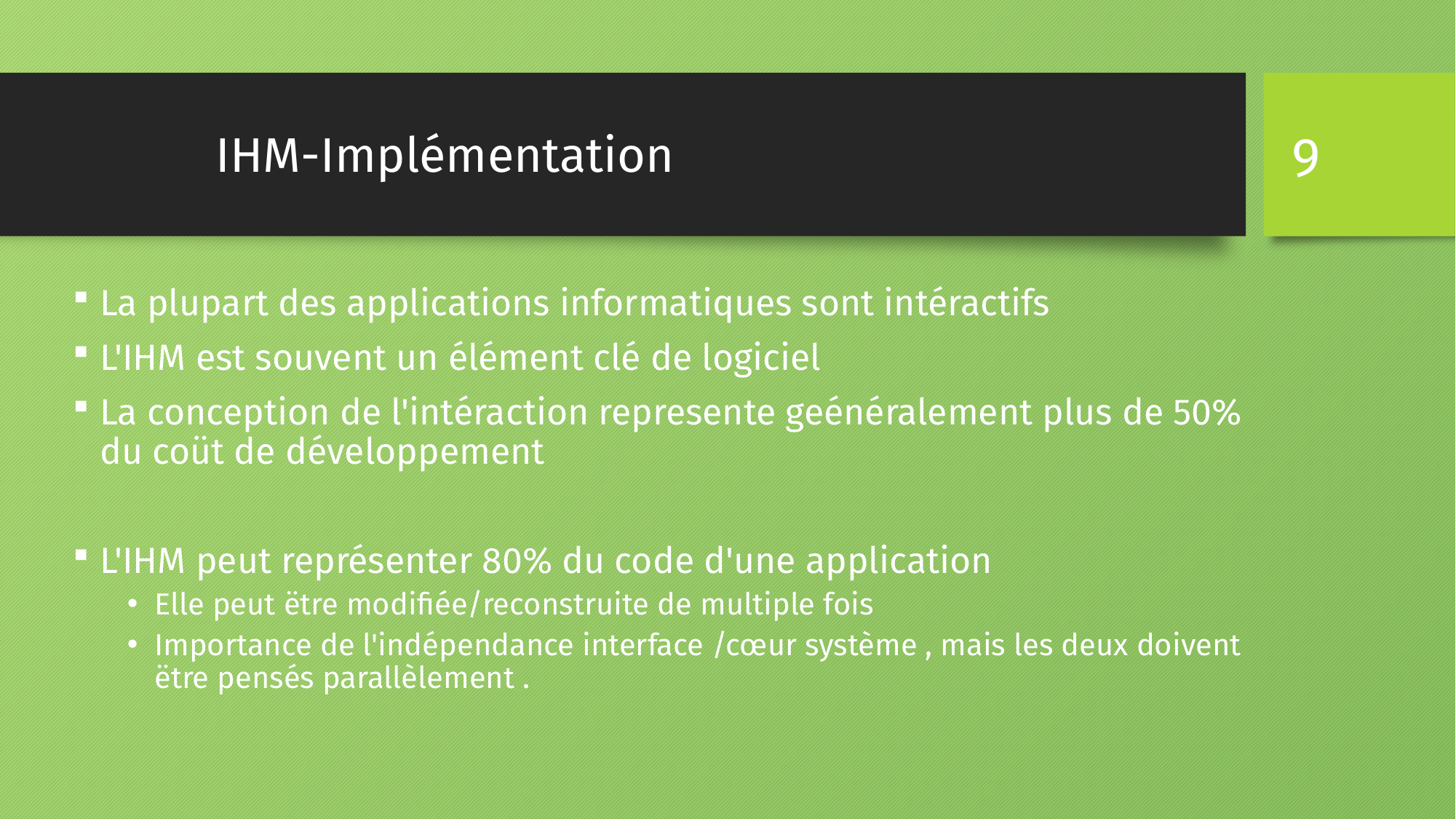

9
# IHM-Implémentation
La plupart des applications informatiques sont intéractifs
L'IHM est souvent un élément clé de logiciel
La conception de l'intéraction represente geénéralement plus de 50% du coüt de développement

L'IHM peut représenter 80% du code d'une application
Elle peut ëtre modifiée/reconstruite de multiple fois
Importance de l'indépendance interface /cœur système , mais les deux doivent ëtre pensés parallèlement .